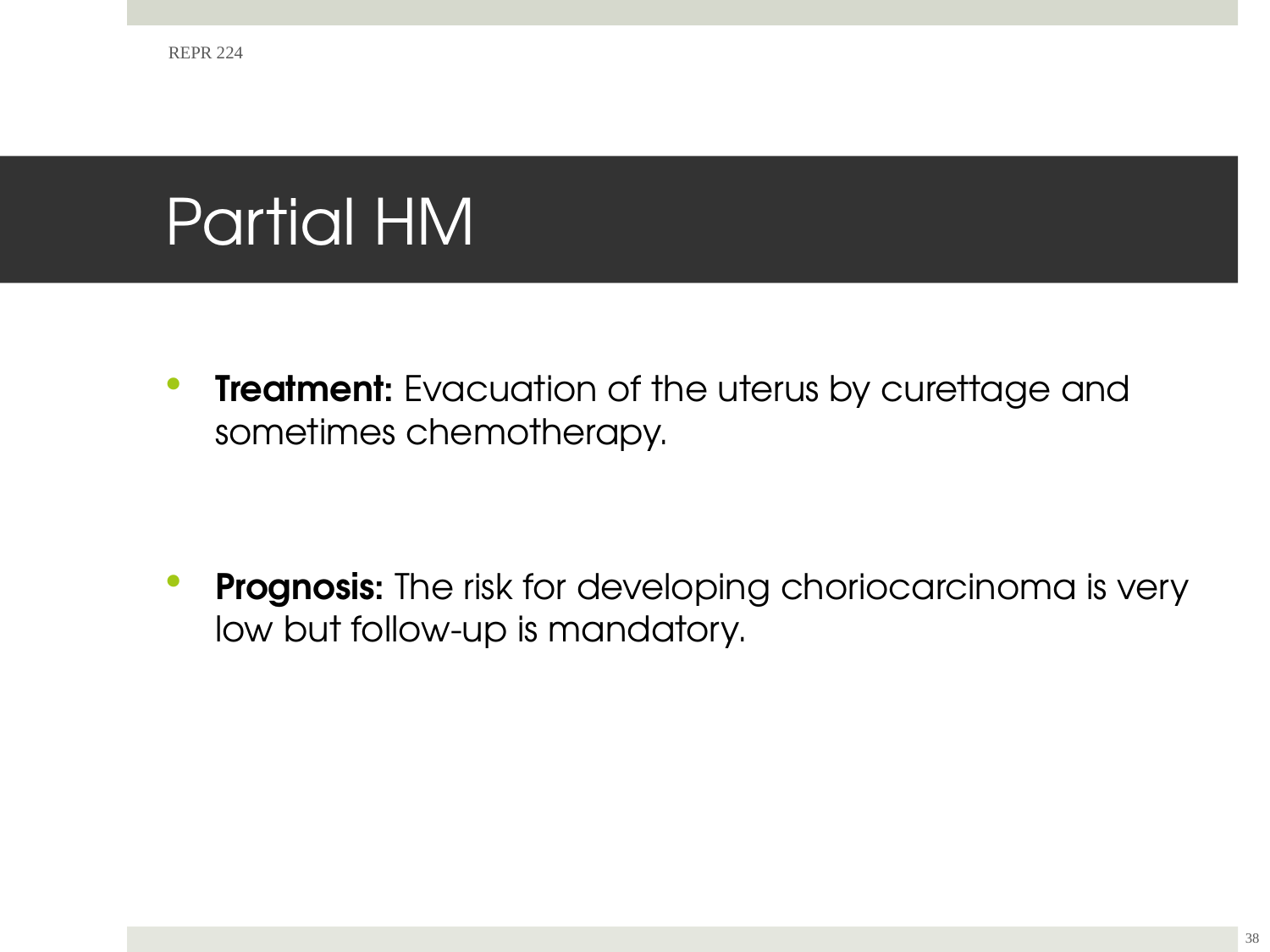

REPR 224
# Partial HM
Treatment: Evacuation of the uterus by curettage and sometimes chemotherapy.

Prognosis: The risk for developing choriocarcinoma is very low but follow-up is mandatory.

38